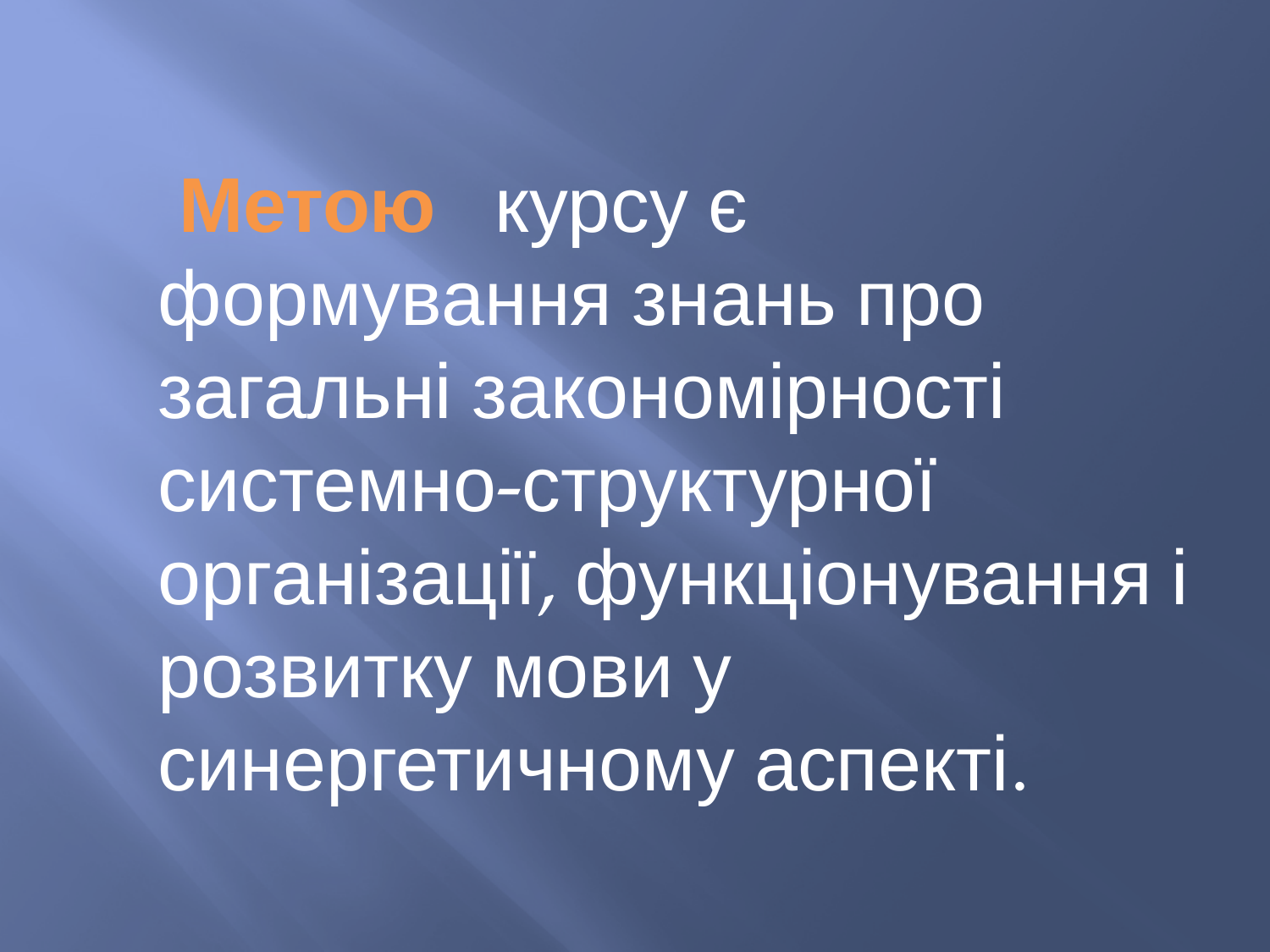

Метою   курсу є формування знань про загальні закономірності системно-структурної організації, функціонування і розвитку мови у синергетичному аспекті.